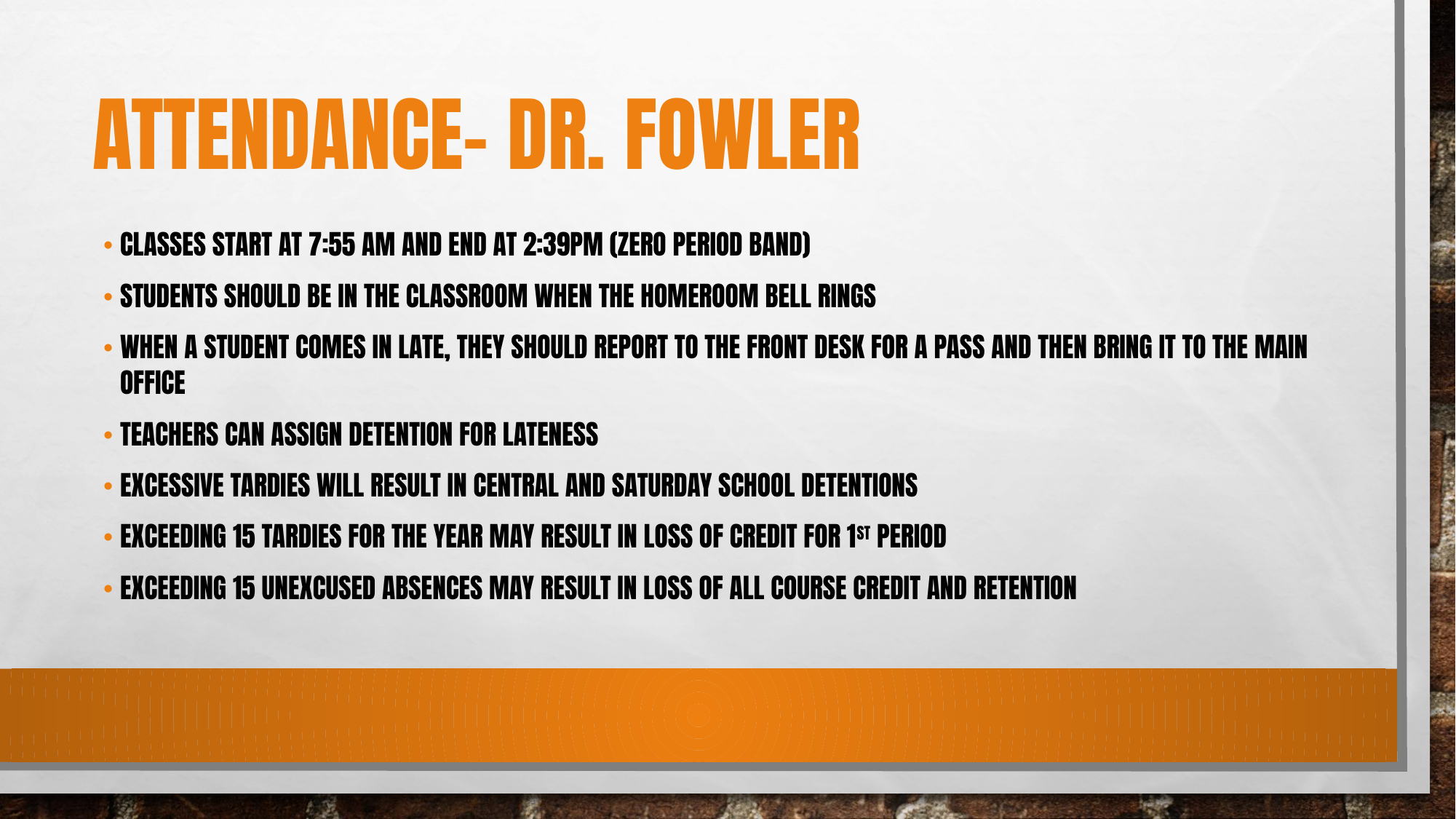

# ATTENDANCE- DR. FOWLER
CLASSES START AT 7:55 AM AND END AT 2:39PM (ZERO PERIOD BAND)
STUDENTS SHOULD BE IN THE CLASSROOM WHEN THE HOMEROOM BELL RINGS
WHEN A STUDENT COMES IN LATE, THEY SHOULD REPORT TO THE FRONT DESK FOR A PASS AND THEN BRING IT TO THE MAIN OFFICE
TEACHERS CAN ASSIGN DETENTION FOR LATENESS
EXCESSIVE TARDIES WILL RESULT IN CENTRAL AND SATURDAY SCHOOL DETENTIONS
EXCEEDING 15 TARDIES FOR THE YEAR MAY RESULT IN LOSS OF CREDIT FOR 1ST PERIOD
EXCEEDING 15 UNEXCUSED ABSENCES MAY RESULT IN LOSS OF ALL COURSE CREDIT AND RETENTION